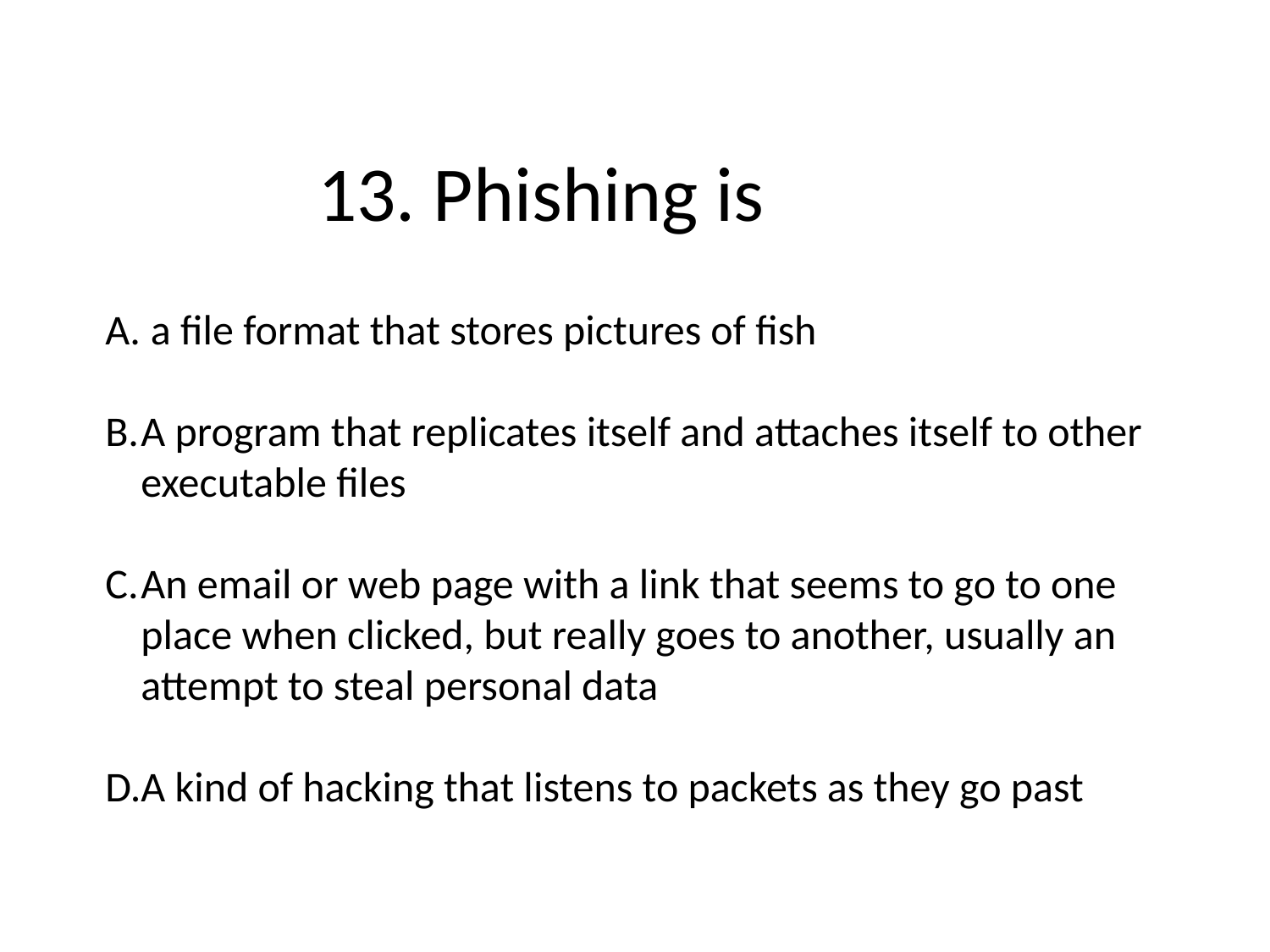

# 13. Phishing is
 a file format that stores pictures of fish
A program that replicates itself and attaches itself to other executable files
An email or web page with a link that seems to go to one place when clicked, but really goes to another, usually an attempt to steal personal data
A kind of hacking that listens to packets as they go past